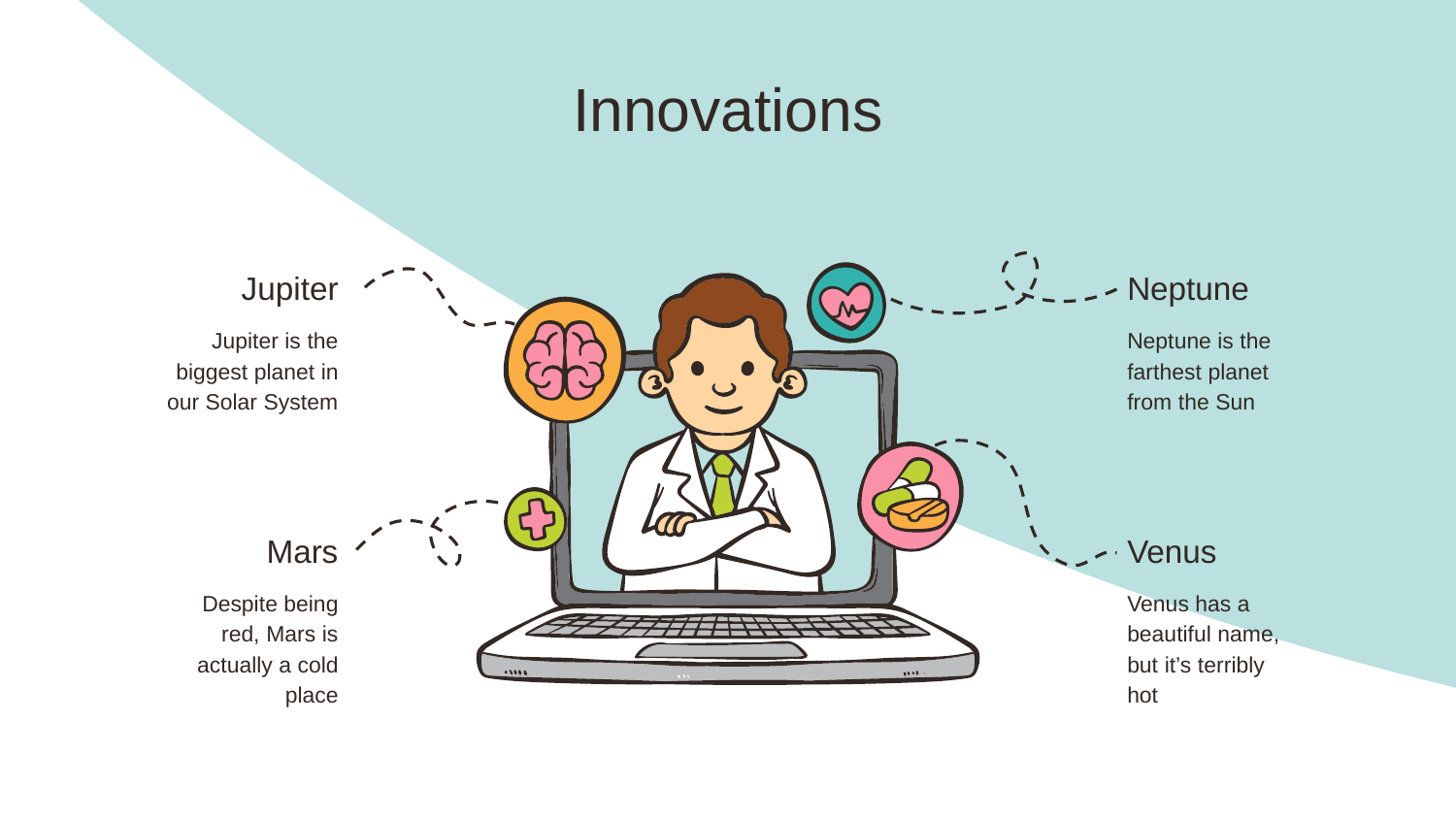

# Innovations

Jupiter
Neptune

Jupiter is the biggest planet in our Solar System
Neptune is the farthest planet from the Sun

Mars
Venus
Despite being red, Mars is actually a cold place
Venus has a beautiful name, but it’s terribly hot